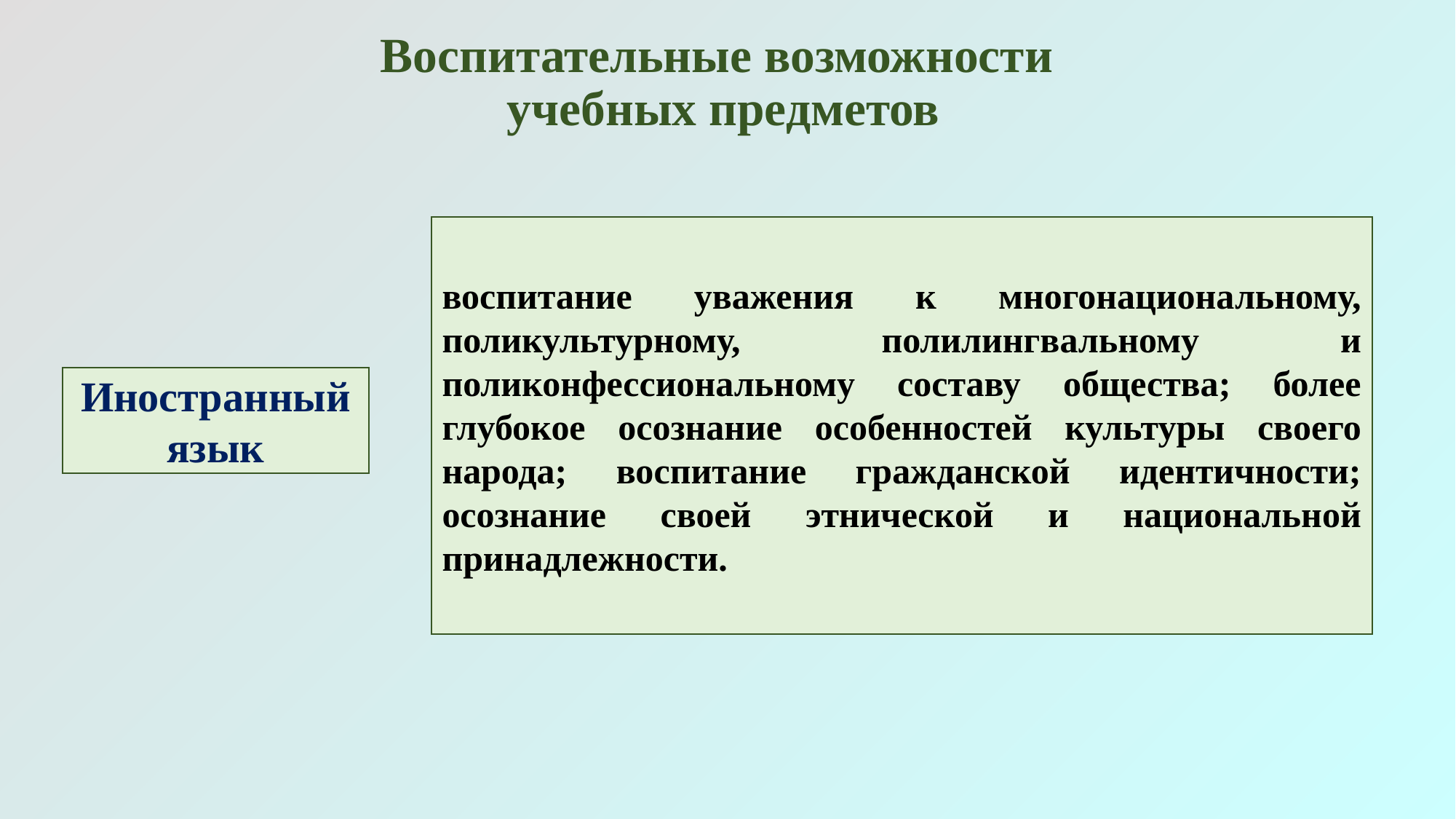

# Воспитательные возможности учебных предметов

воспитание уважения к многонациональному, поликультурному, полилингвальному и поликонфессиональному составу общества; более глубокое осознание особенностей культуры своего народа; воспитание гражданской идентичности; осознание своей этнической и национальной принадлежности.
Иностранный язык